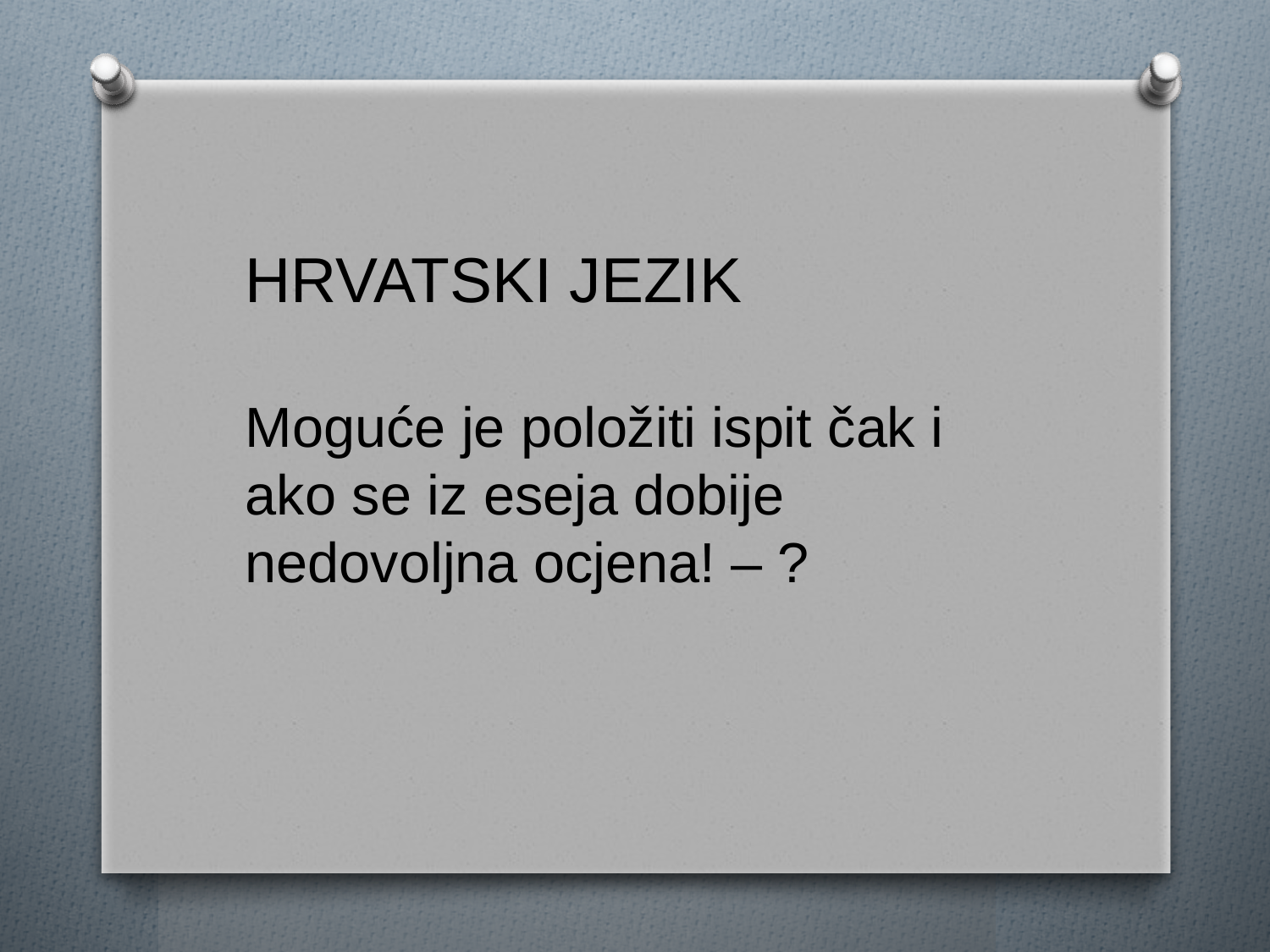

HRVATSKI JEZIK

Moguće je položiti ispit čak i ako se iz eseja dobije nedovoljna ocjena! – ?